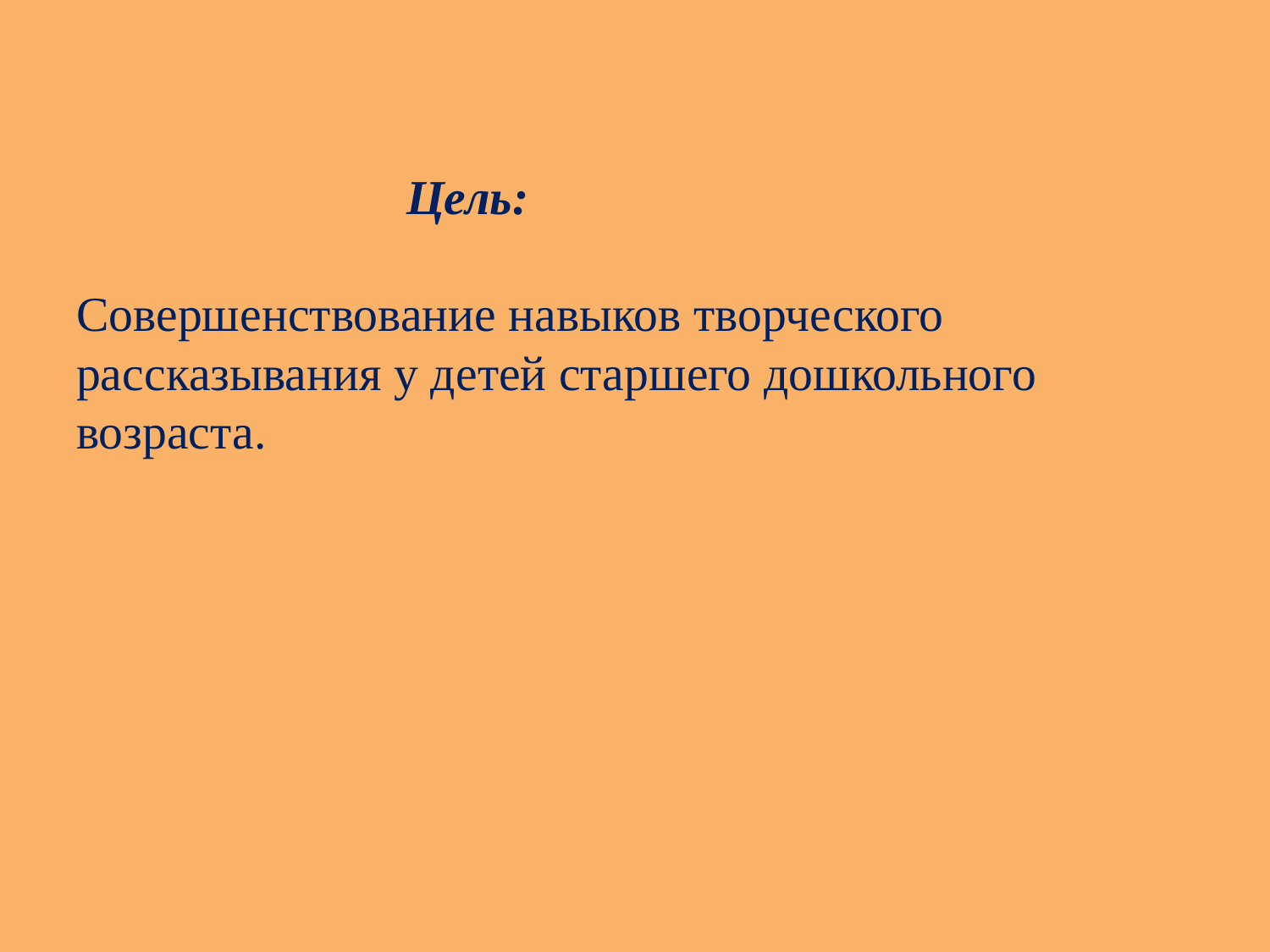

# Цель: Совершенствование навыков творческого рассказывания у детей старшего дошкольного возраста.